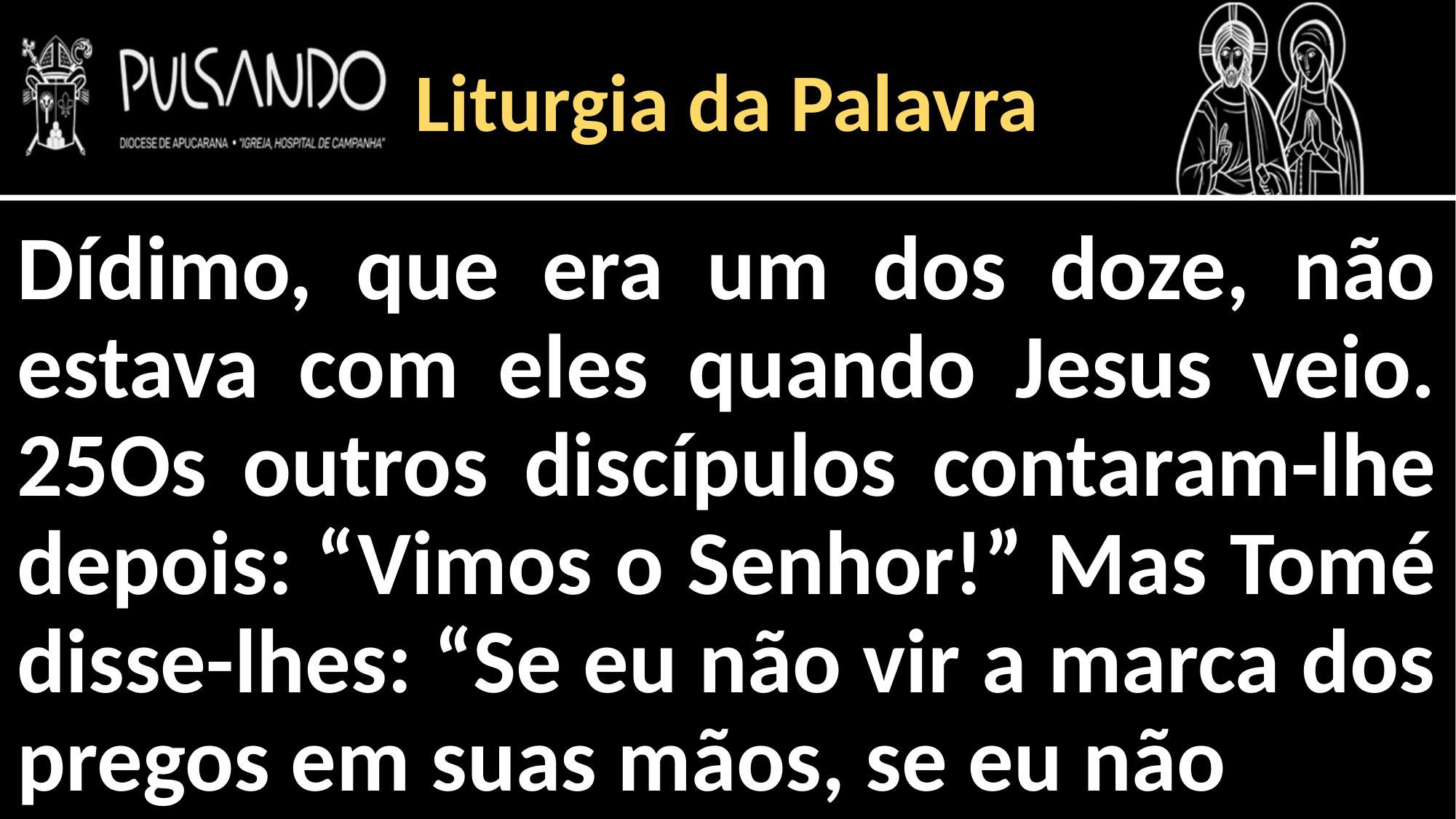

Liturgia da Palavra
Dídimo, que era um dos doze, não estava com eles quando Jesus veio. 25Os outros discípulos contaram-lhe depois: “Vimos o Senhor!” Mas Tomé disse-lhes: “Se eu não vir a marca dos pregos em suas mãos, se eu não